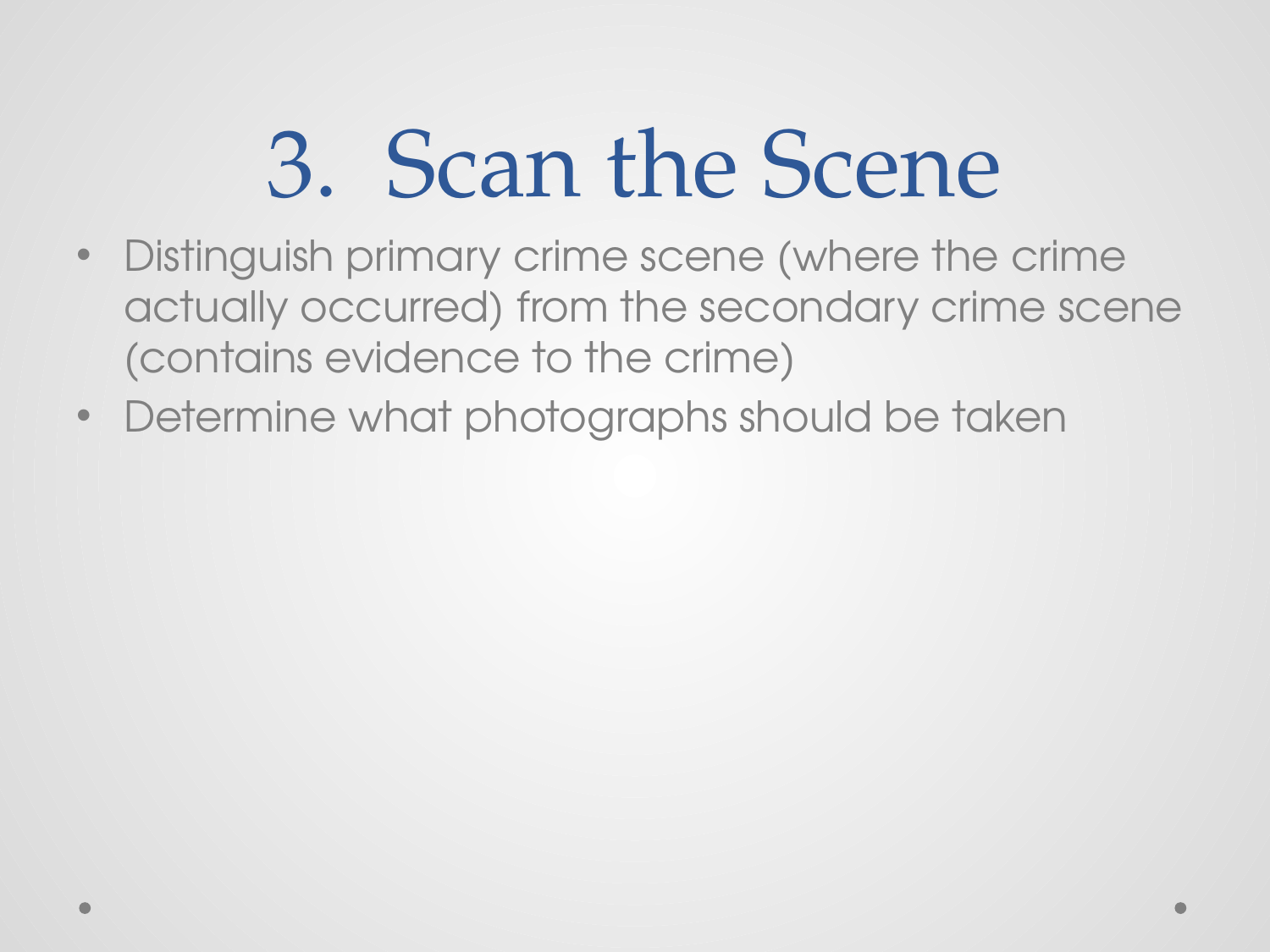

# 3.  Scan the Scene
Distinguish primary crime scene (where the crime actually occurred) from the secondary crime scene (contains evidence to the crime)
Determine what photographs should be taken